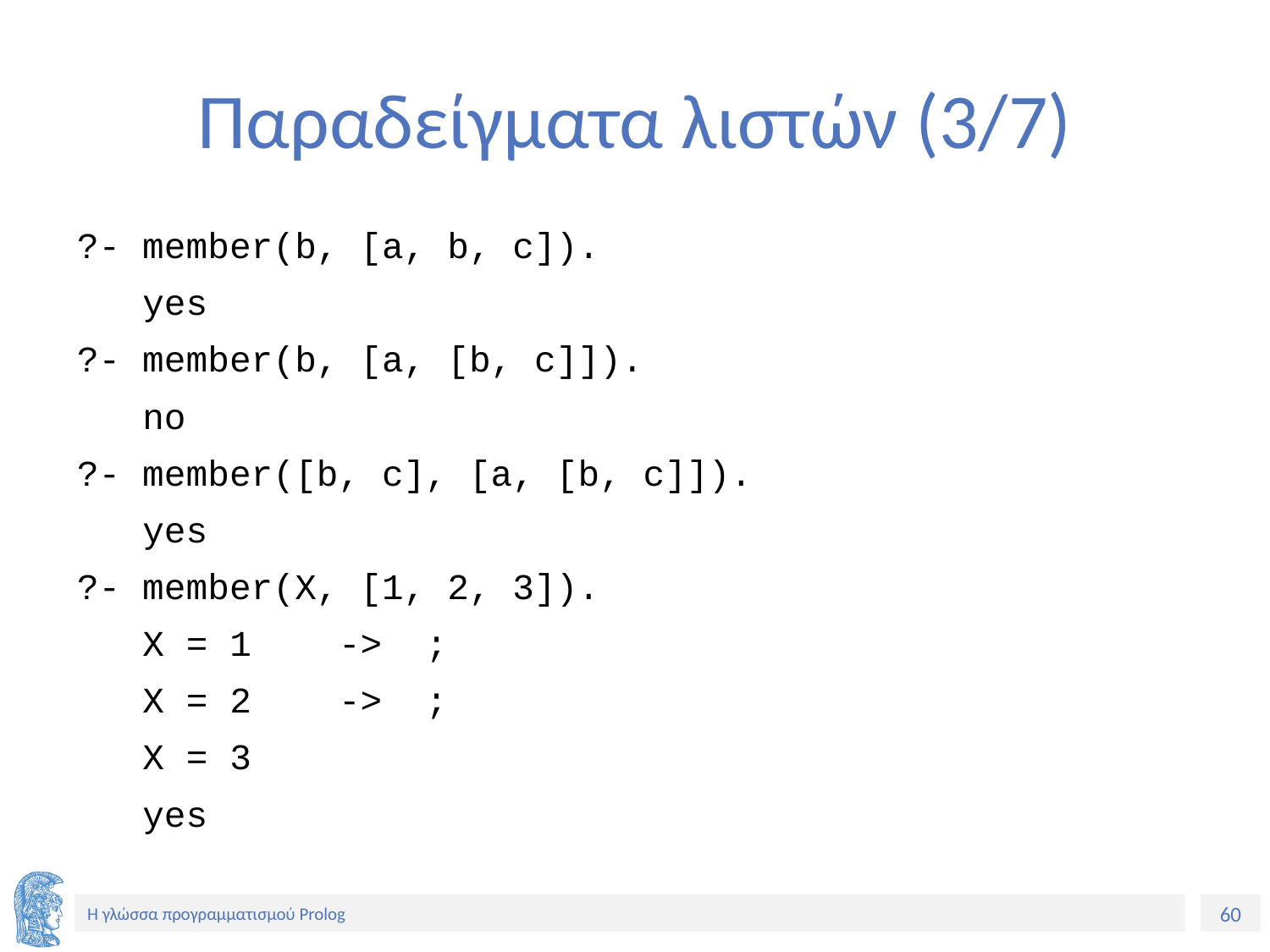

# Παραδείγματα λιστών (3/7)
?- member(b, [a, b, c]).
   yes
?- member(b, [a, [b, c]]).
   no
?- member([b, c], [a, [b, c]]).
   yes
?- member(X, [1, 2, 3]).
   X = 1    ->  ;
   X = 2    ->  ;
   X = 3
   yes